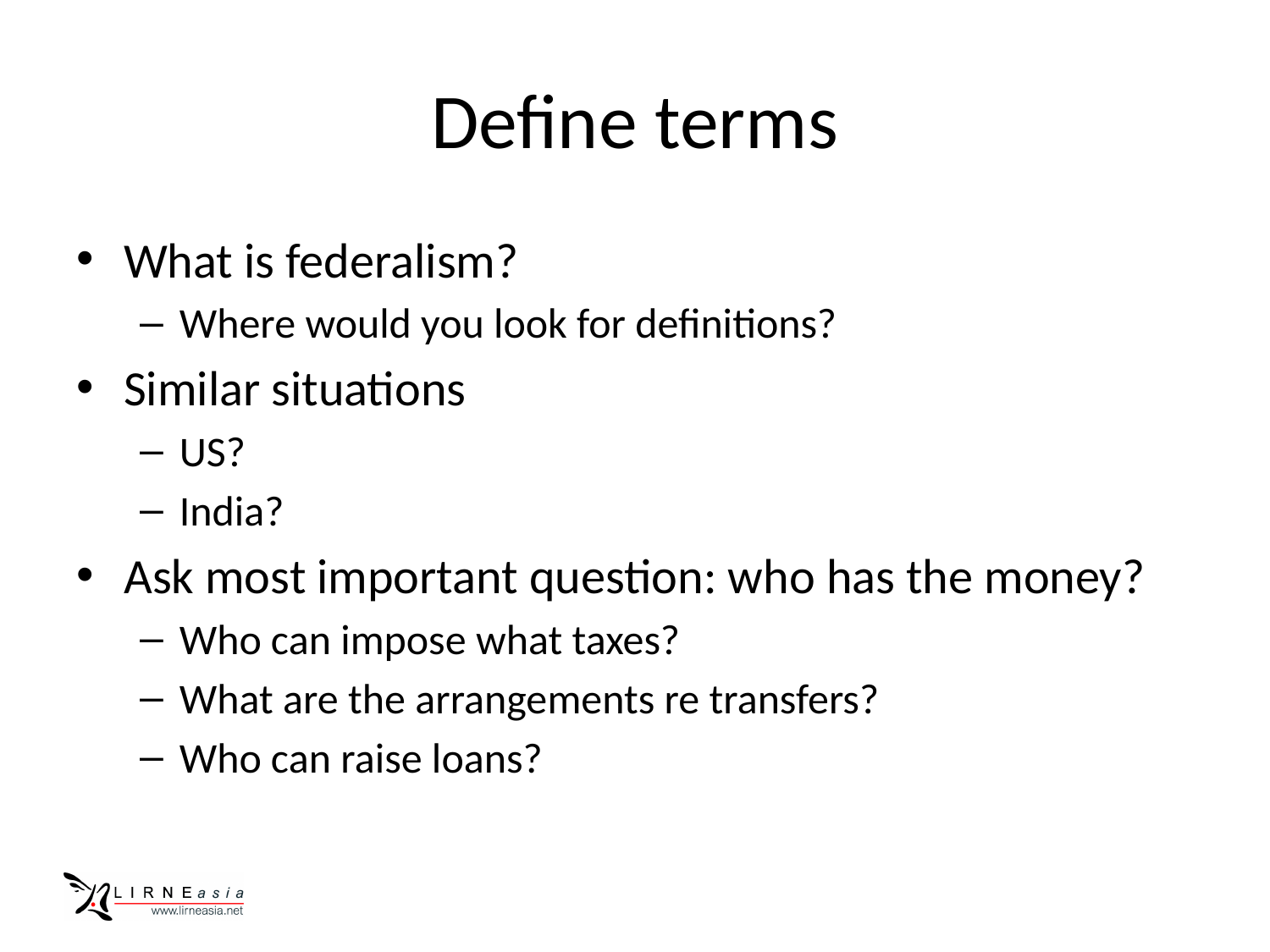

# Define terms
What is federalism?
Where would you look for definitions?
Similar situations
US?
India?
Ask most important question: who has the money?
Who can impose what taxes?
What are the arrangements re transfers?
Who can raise loans?